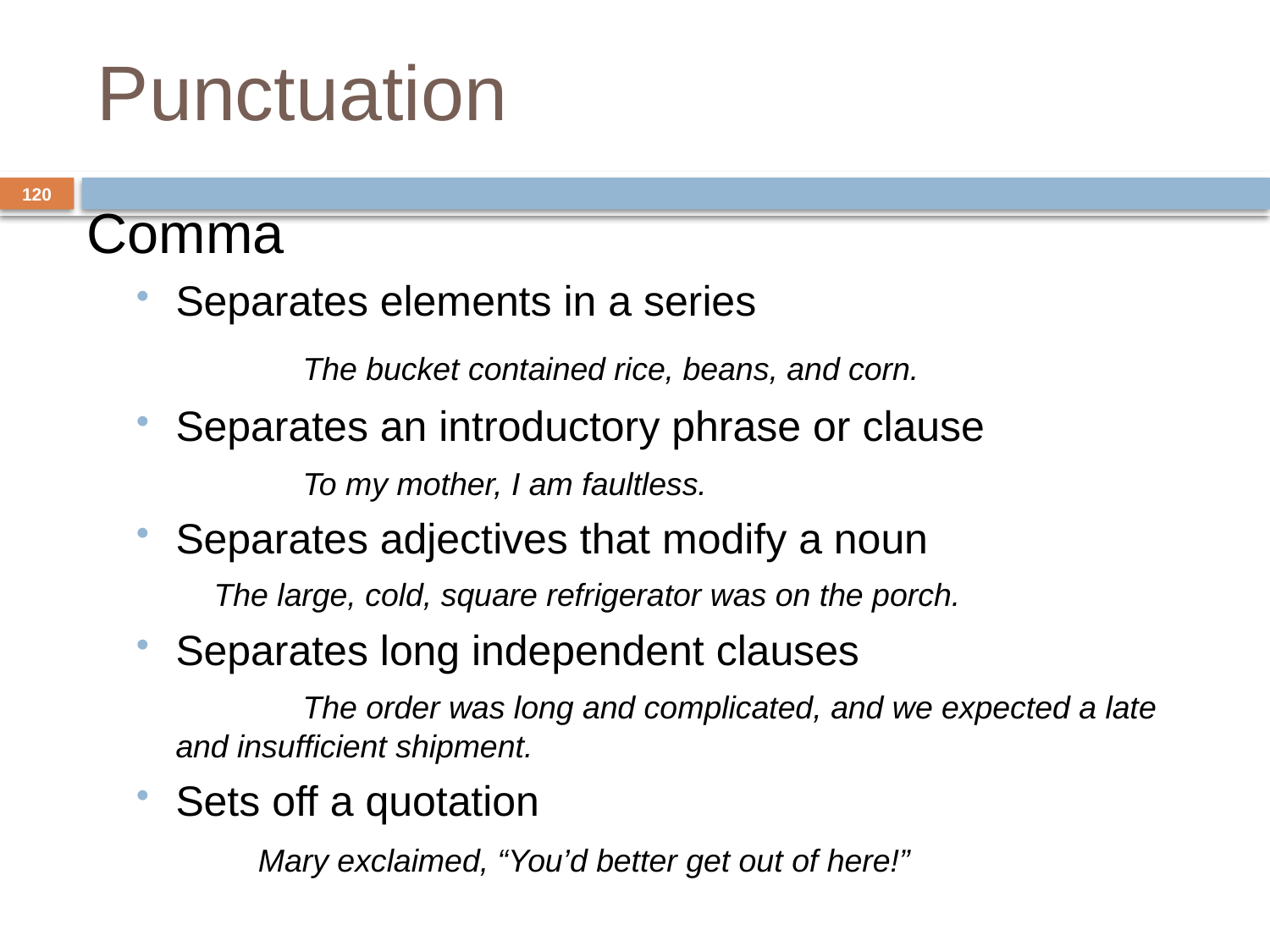

# Punctuation
120
Comma
Separates elements in a series
		The bucket contained rice, beans, and corn.
Separates an introductory phrase or clause
		To my mother, I am faultless.
Separates adjectives that modify a noun
	The large, cold, square refrigerator was on the porch.
Separates long independent clauses
		The order was long and complicated, and we expected a late and insufficient shipment.
Sets off a quotation
		Mary exclaimed, “You’d better get out of here!”